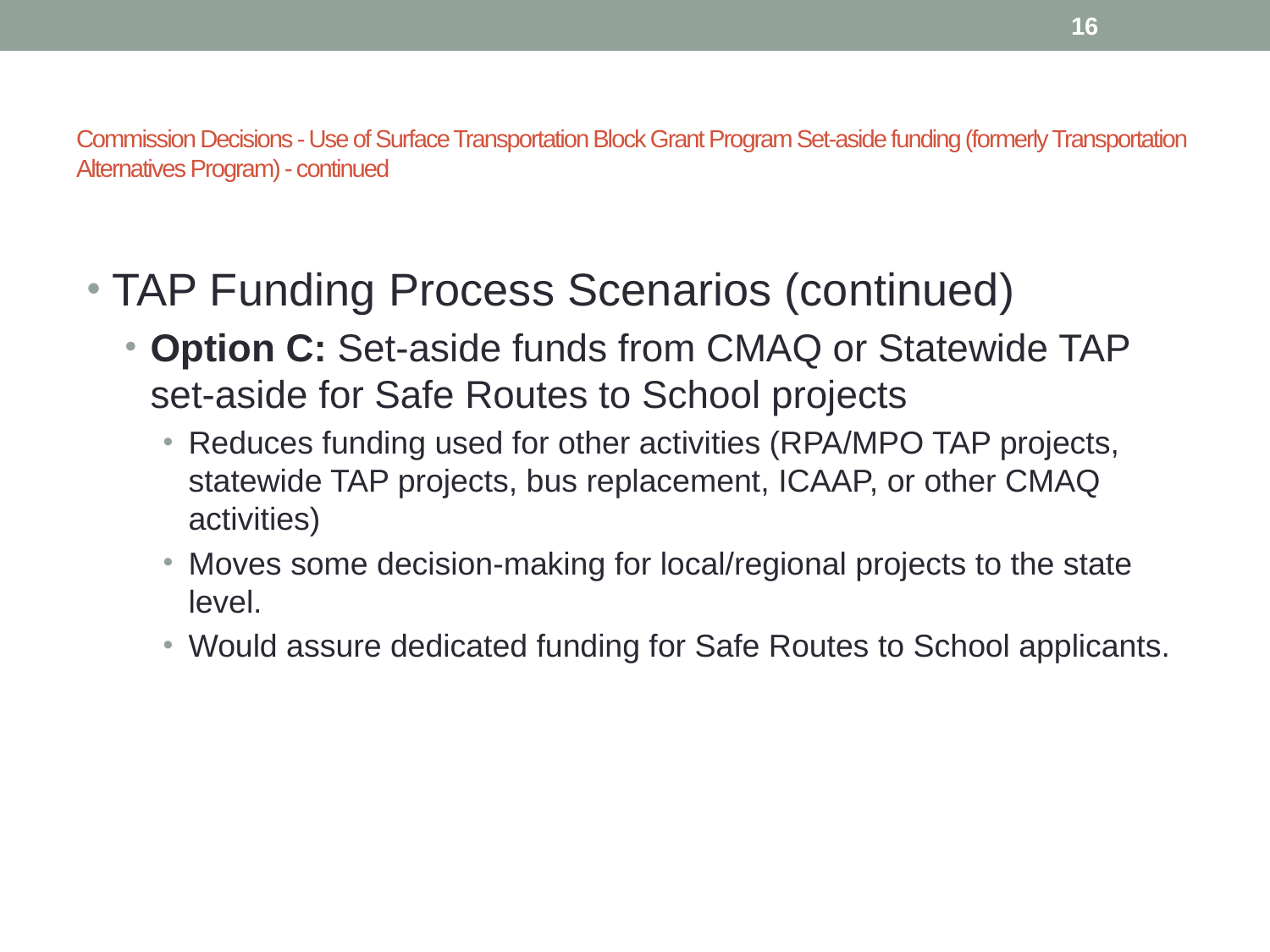

16
# Commission Decisions - Use of Surface Transportation Block Grant Program Set-aside funding (formerly Transportation Alternatives Program) - continued
TAP Funding Process Scenarios (continued)
Option C: Set-aside funds from CMAQ or Statewide TAP set-aside for Safe Routes to School projects
Reduces funding used for other activities (RPA/MPO TAP projects, statewide TAP projects, bus replacement, ICAAP, or other CMAQ activities)
Moves some decision-making for local/regional projects to the state level.
Would assure dedicated funding for Safe Routes to School applicants.